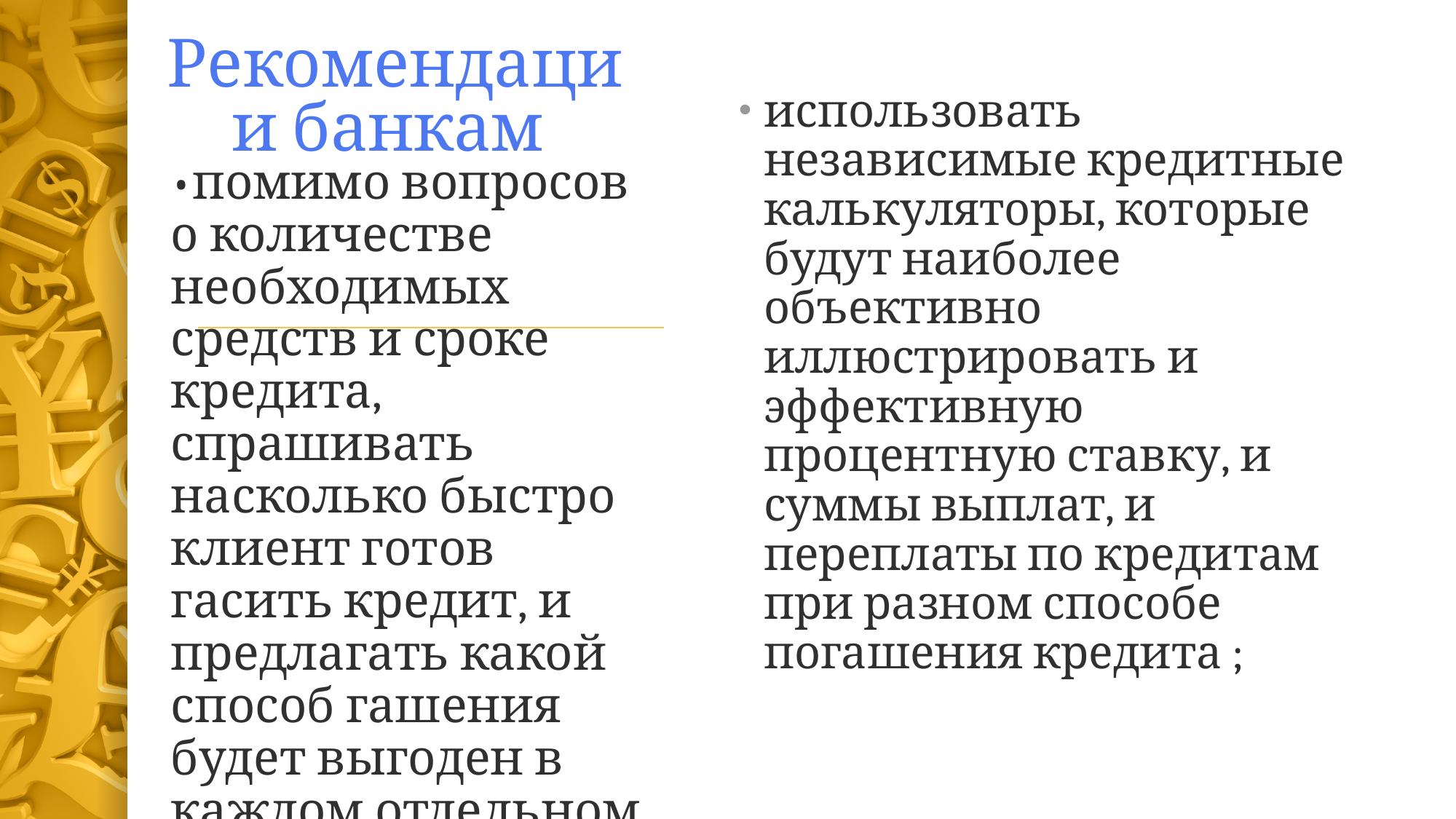

# Рекомендации банкам
использовать независимые кредитные калькуляторы, которые будут наиболее объективно иллюстрировать и эффективную процентную ставку, и суммы выплат, и переплаты по кредитам при разном способе погашения кредита ;

•помимо вопросов о количестве необходимых средств и сроке кредита, спрашивать  насколько быстро клиент готов гасить кредит, и предлагать какой способ гашения будет выгоден в каждом отдельном случае;